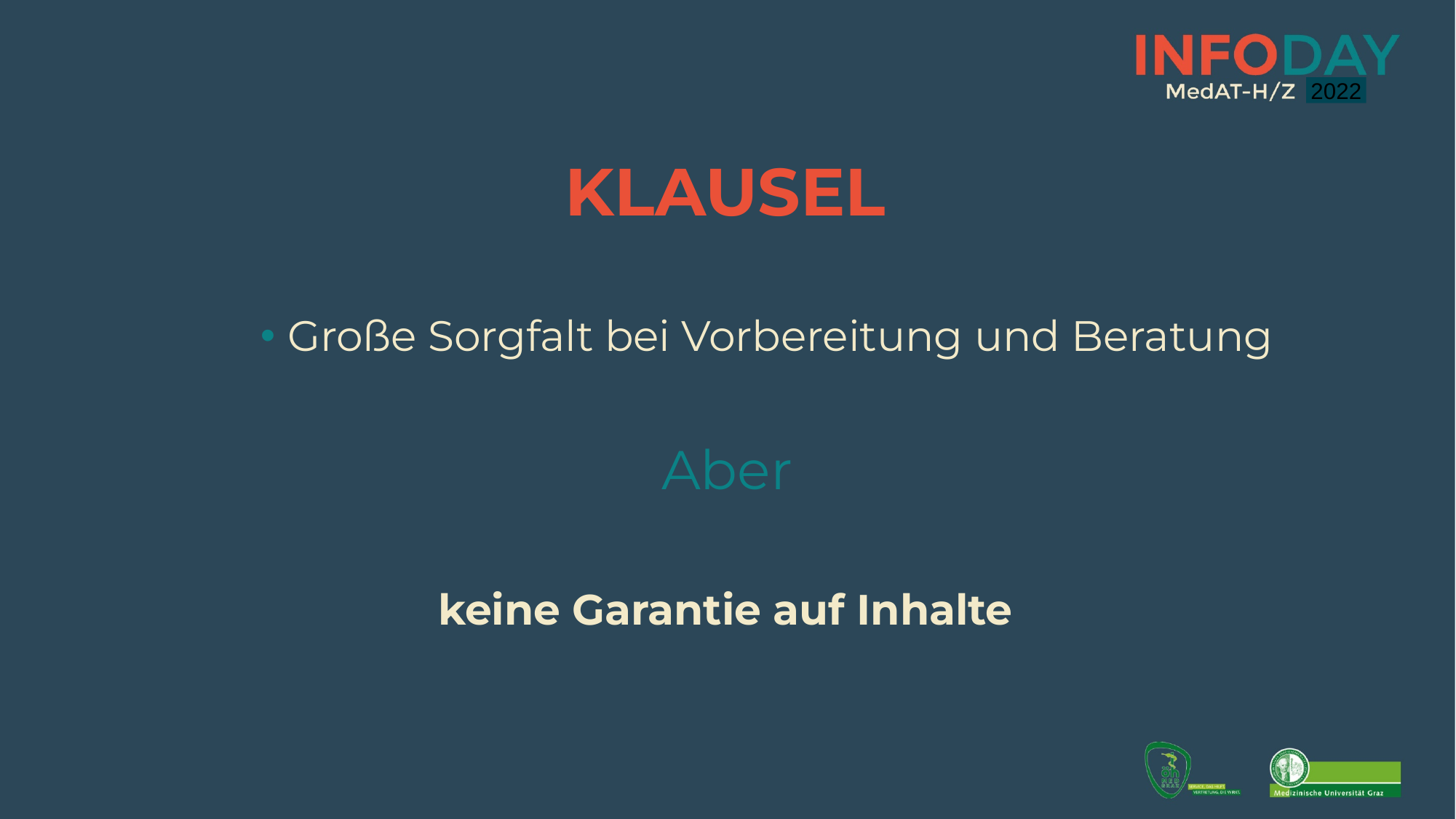

2021
2022
KLAUSEL
Große Sorgfalt bei Vorbereitung und Beratung

Aber

keine Garantie auf Inhalte